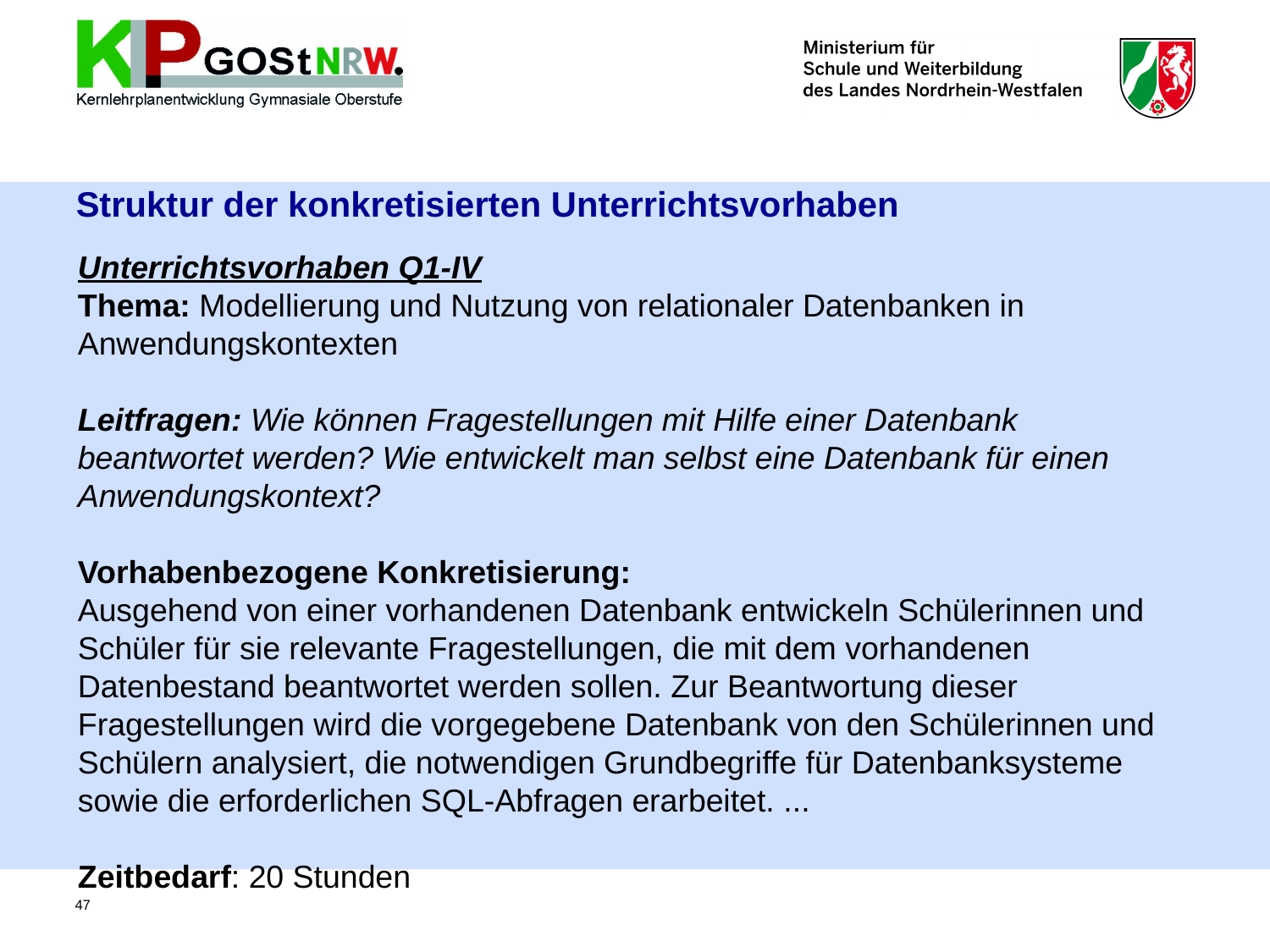

Struktur der konkretisierten Unterrichtsvorhaben
Unterrichtsvorhaben Q1-IV
Thema: Modellierung und Nutzung von relationaler Datenbanken in Anwendungskontexten

Leitfragen: Wie können Fragestellungen mit Hilfe einer Datenbank beantwortet werden? Wie entwickelt man selbst eine Datenbank für einen Anwendungskontext?

Vorhabenbezogene Konkretisierung:
Ausgehend von einer vorhandenen Datenbank entwickeln Schülerinnen und Schüler für sie relevante Fragestellungen, die mit dem vorhandenen Datenbestand beantwortet werden sollen. Zur Beantwortung dieser Fragestellungen wird die vorgegebene Datenbank von den Schülerinnen und Schülern analysiert, die notwendigen Grundbegriffe für Datenbanksysteme sowie die erforderlichen SQL-Abfragen erarbeitet. ...

Zeitbedarf: 20 Stunden
47